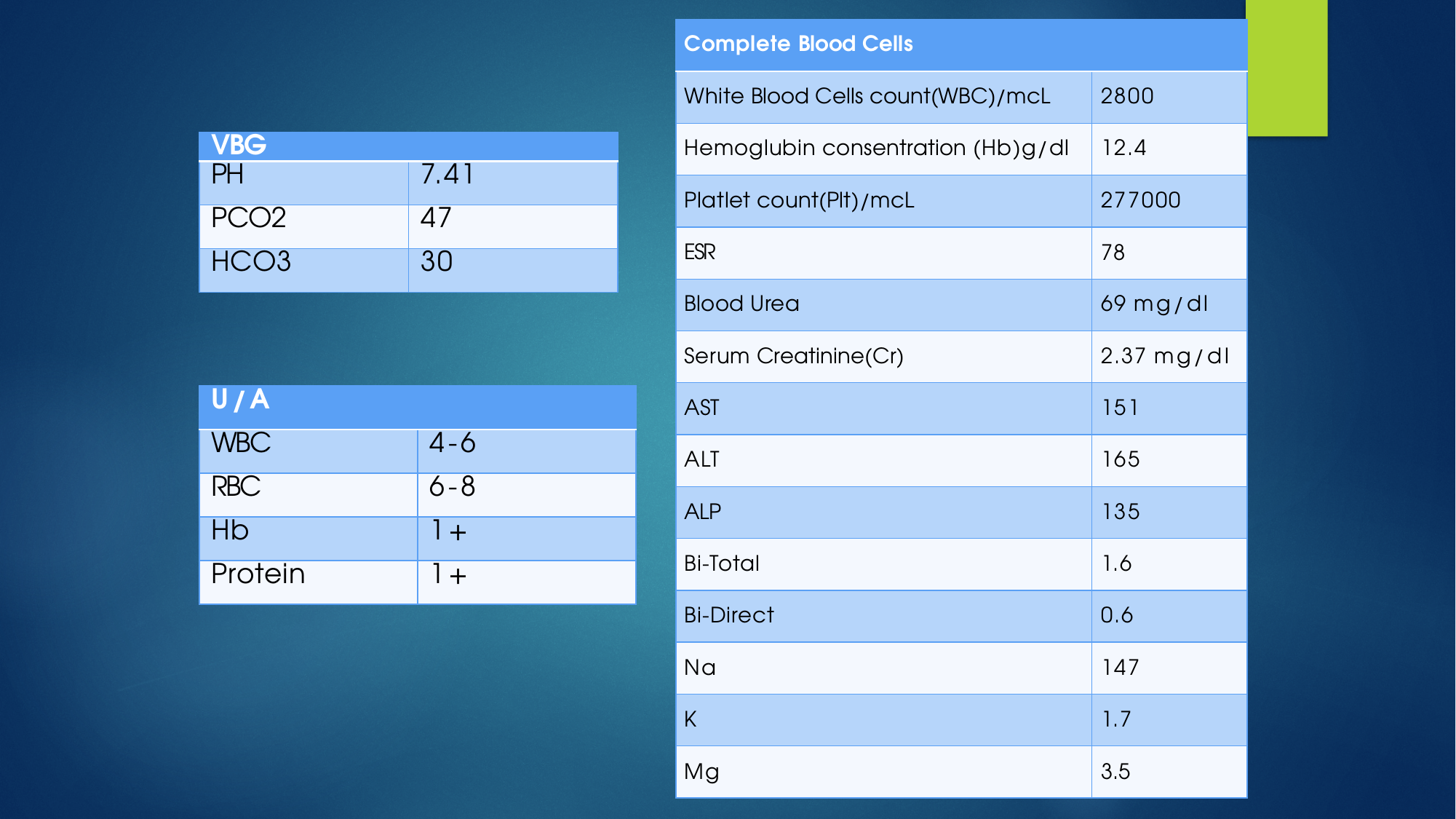

| Complete Blood Cells |  |
| --- | --- |
| White Blood Cells count(WBC)/mcL | 2800 |
| Hemoglubin consentration (Hb)g/dl | 12.4 |
| Platlet count(Plt)/mcL | 277000 |
| ESR | 78 |
| Blood Urea | 69 mg/dl |
| Serum Creatinine(Cr) | 2.37 mg/dl |
| AST | 151 |
| ALT | 165 |
| ALP | 135 |
| Bi-Total | 1.6 |
| Bi-Direct | 0.6 |
| Na | 147 |
| K | 1.7 |
| Mg | 3.5 |
| VBG |  |
| --- | --- |
| PH | 7.41 |
| PCO2 | 47 |
| HCO3 | 30 |
| U/A |  |
| --- | --- |
| WBC | 4-6 |
| RBC | 6-8 |
| Hb | 1+ |
| Protein | 1+ |